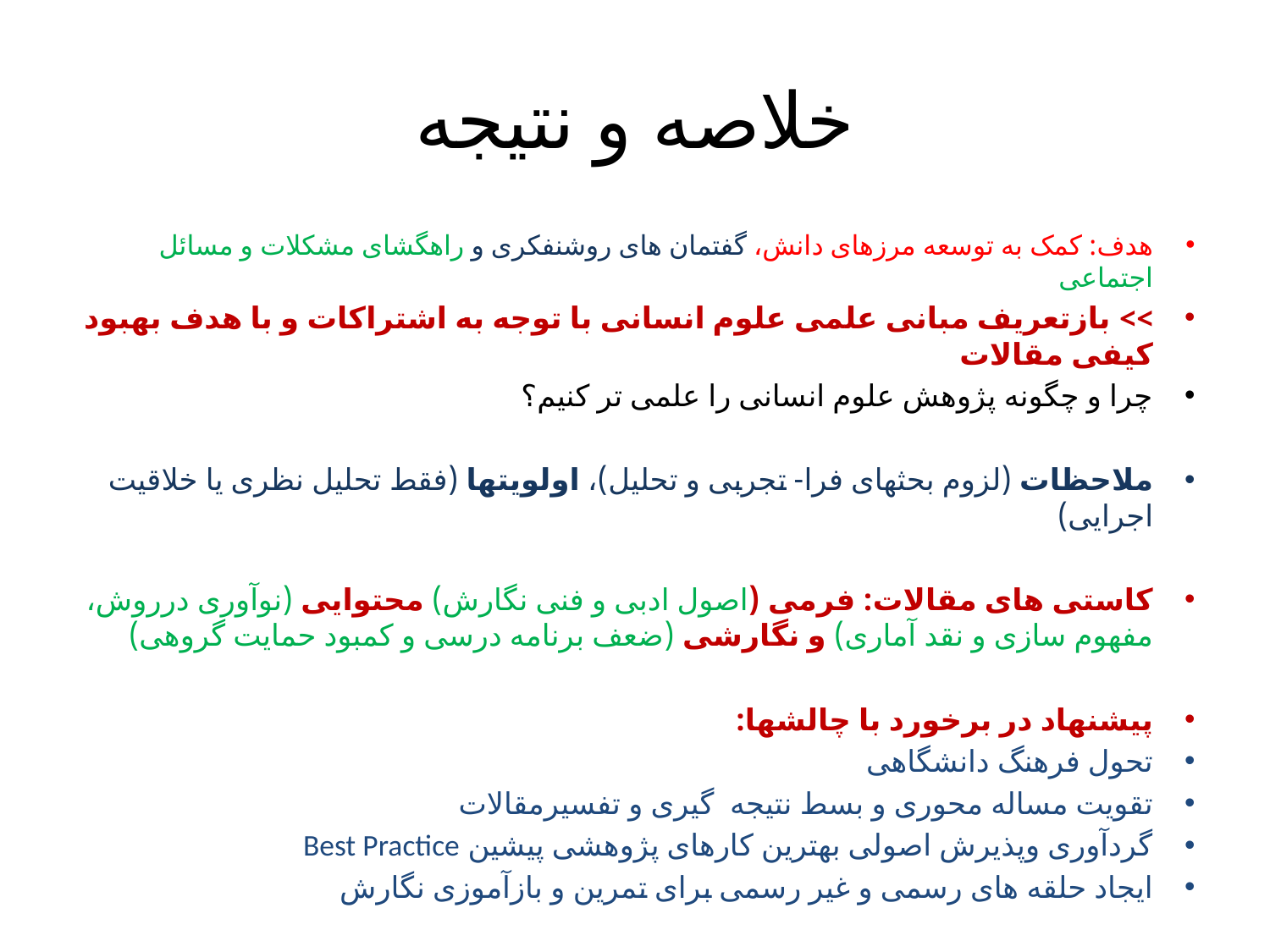

# خلاصه و نتیجه
هدف: کمک به توسعه مرزهای دانش، گفتمان های روشنفکری و راهگشای مشکلات و مسائل اجتماعی
>> بازتعریف مبانی علمی علوم انسانی با توجه به اشتراکات و با هدف بهبود کیفی مقالات
چرا و چگونه پژوهش علوم انسانی را علمی تر کنیم؟

ملاحظات (لزوم بحثهای فرا- تجربی و تحلیل)، اولویتها (فقط تحلیل نظری یا خلاقیت اجرایی)

کاستی های مقالات: فرمی (اصول ادبی و فنی نگارش) محتوایی (نوآوری درروش، مفهوم سازی و نقد آماری) و نگارشی (ضعف برنامه درسی و کمبود حمایت گروهی)

پیشنهاد در برخورد با چالشها:
تحول فرهنگ دانشگاهی
تقویت مساله محوری و بسط نتیجه  گیری و تفسیرمقالات
گردآوری وپذیرش اصولی بهترین کارهای پژوهشی پیشین Best Practice
ایجاد حلقه های رسمی و غیر رسمی برای تمرین و بازآموزی نگارش